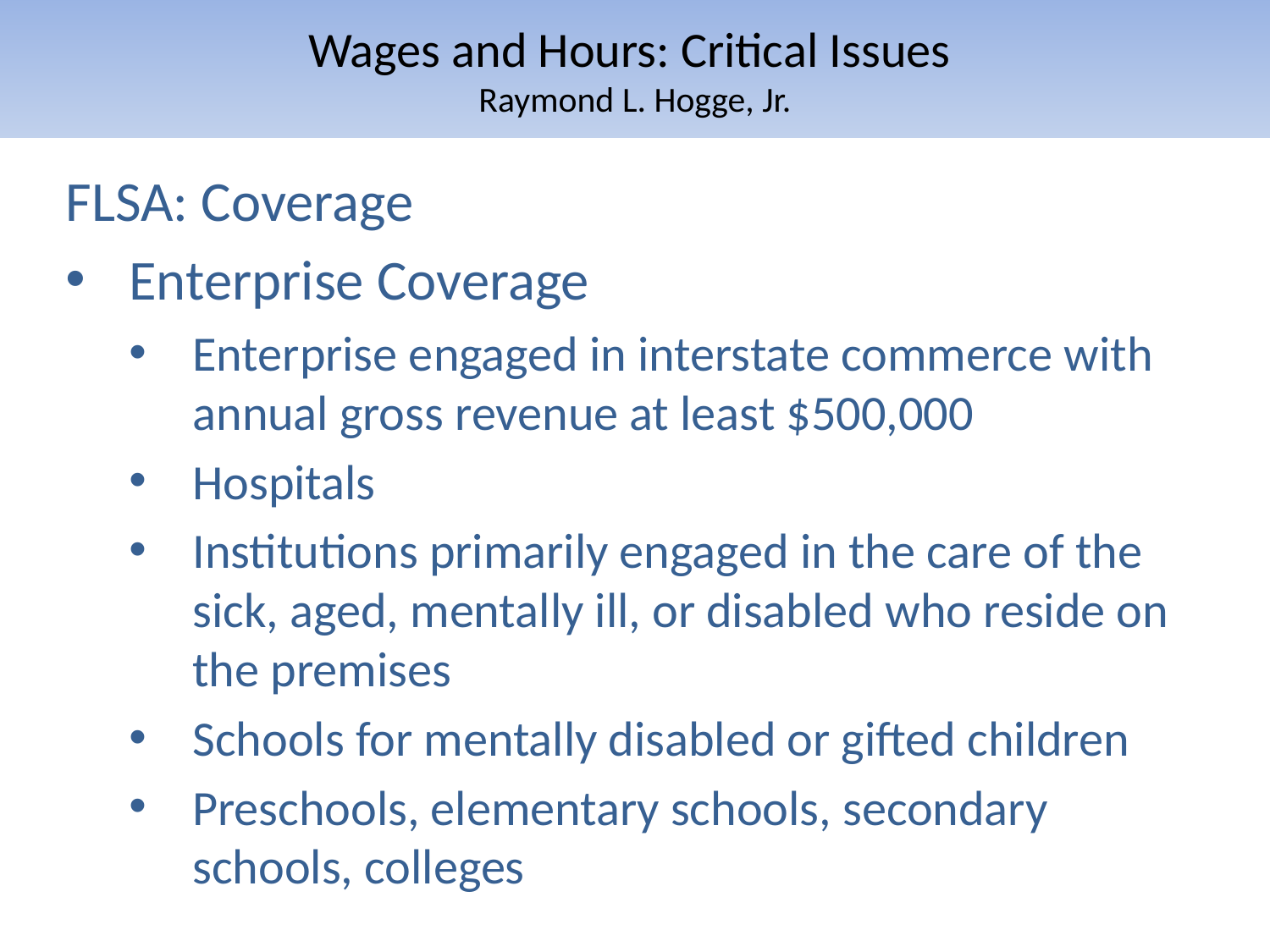

# Wages and Hours: Critical Issues Raymond L. Hogge, Jr.
FLSA: Coverage
Enterprise Coverage
Enterprise engaged in interstate commerce with annual gross revenue at least $500,000
Hospitals
Institutions primarily engaged in the care of the sick, aged, mentally ill, or disabled who reside on the premises
Schools for mentally disabled or gifted children
Preschools, elementary schools, secondary schools, colleges